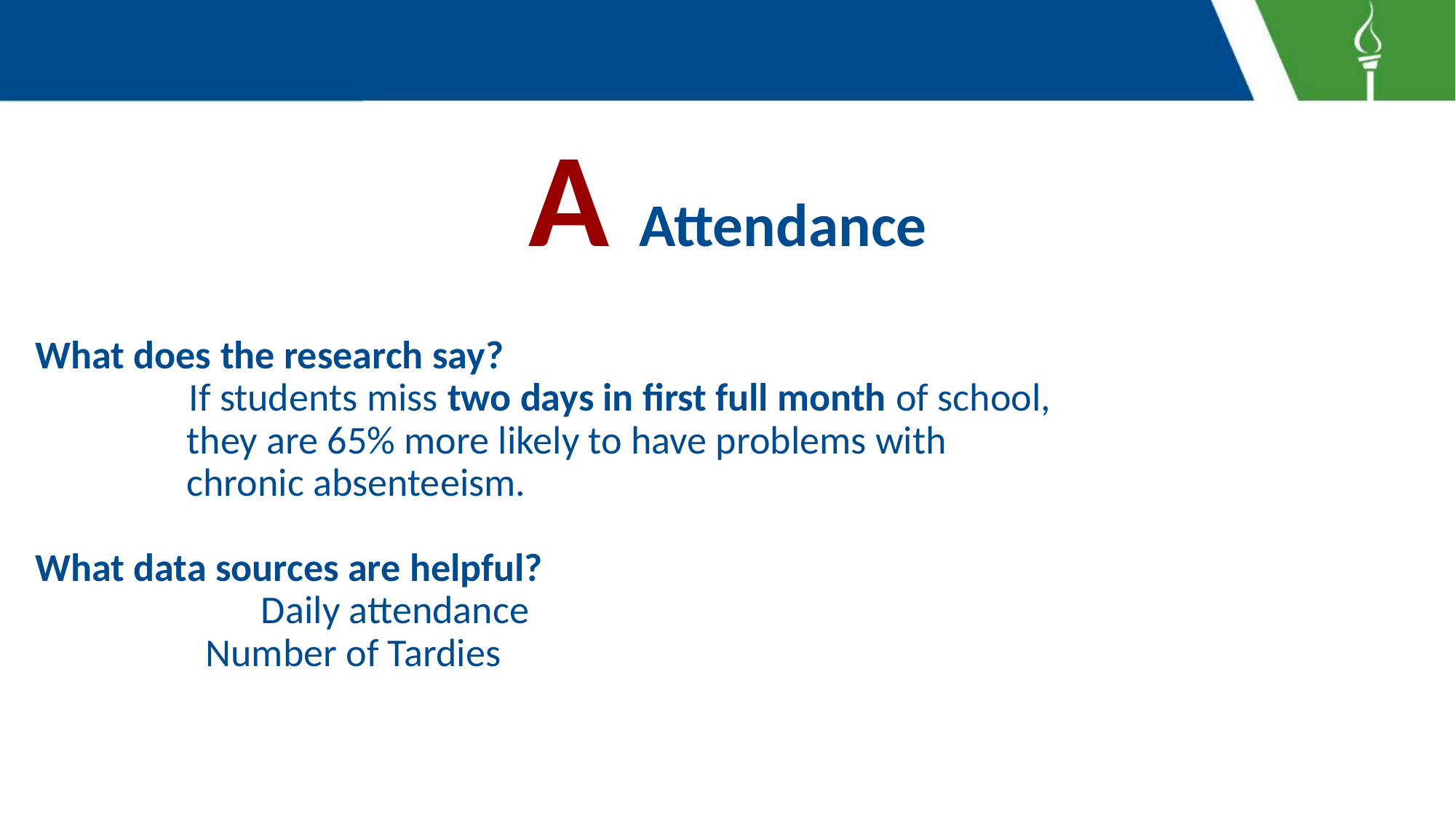

# A Attendance

What does the research say?
	     If students miss two days in first full month of school,
                 they are 65% more likely to have problems with
                 chronic absenteeism.

What data sources are helpful?
	       Daily attendance
             Number of Tardies